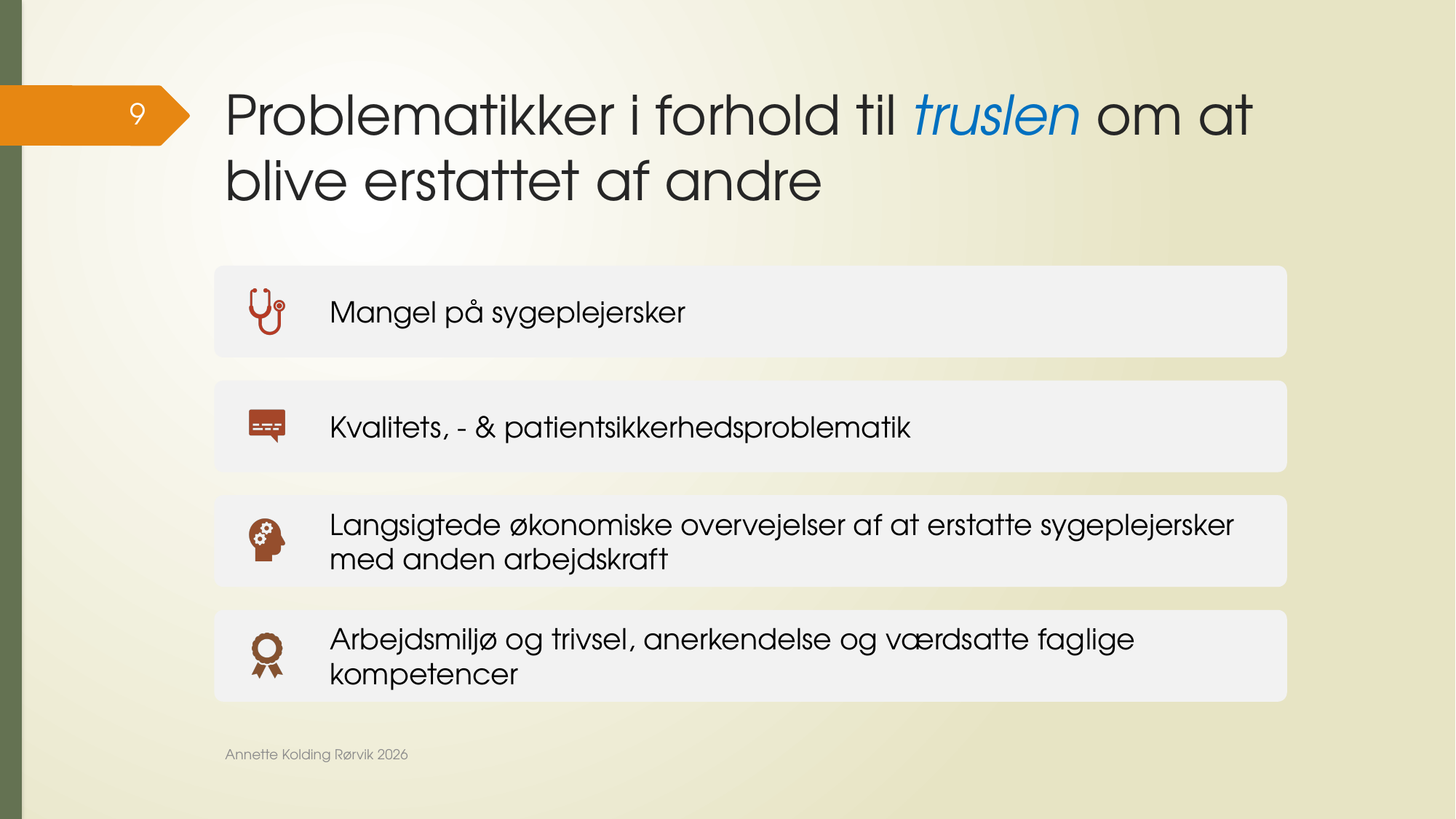

# Problematikker i forhold til truslen om at blive erstattet af andre

9
Mangel på sygeplejersker
Kvalitets, - & patientsikkerhedsproblematik
Langsigtede økonomiske overvejelser af at erstatte sygeplejersker med anden arbejdskraft
Arbejdsmiljø og trivsel, anerkendelse og værdsatte faglige kompetencer
Annette Kolding Rørvik 2026